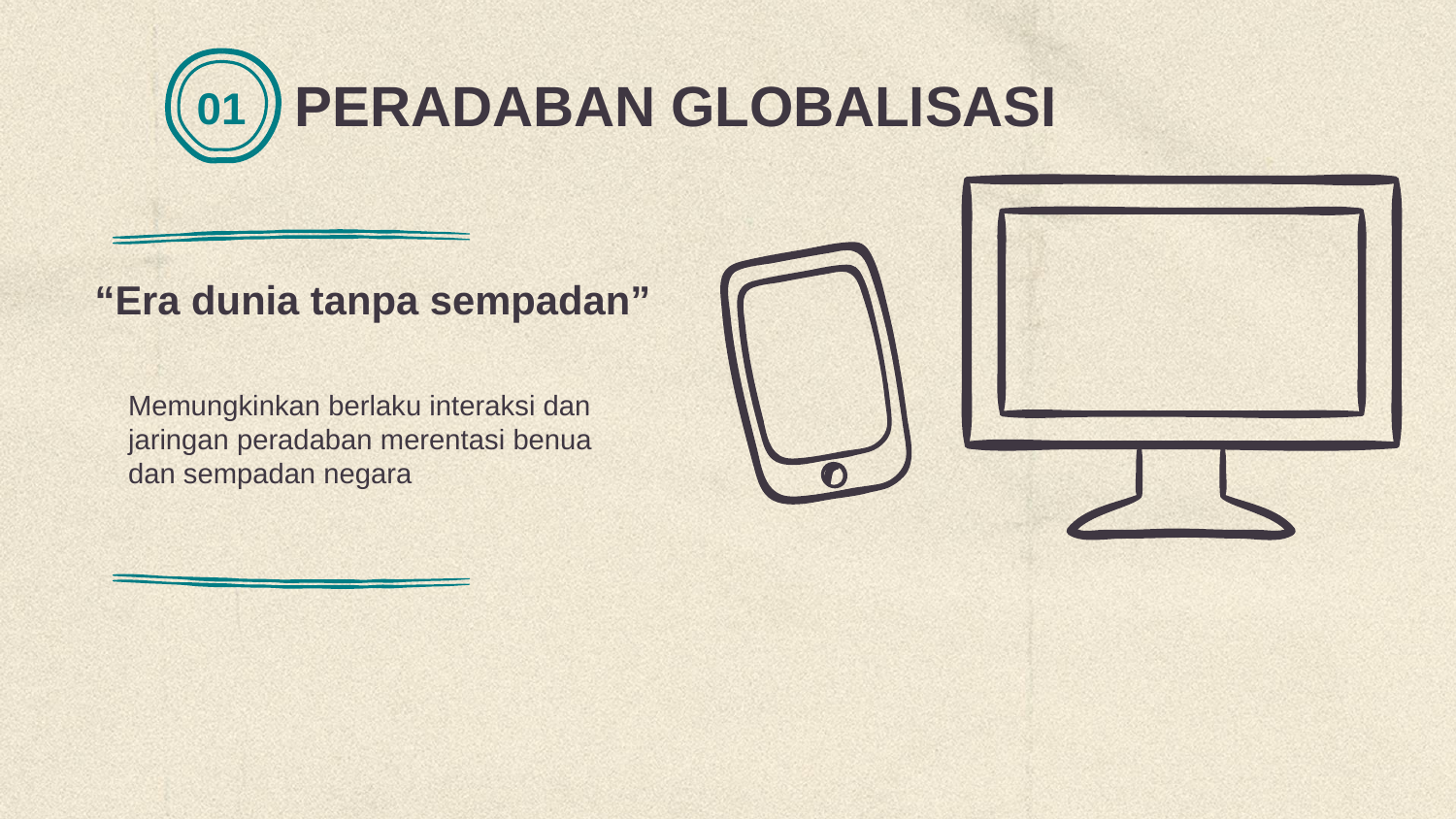

PERADABAN GLOBALISASI

01

# “Era dunia tanpa sempadan”
Memungkinkan berlaku interaksi dan jaringan peradaban merentasi benua dan sempadan negara